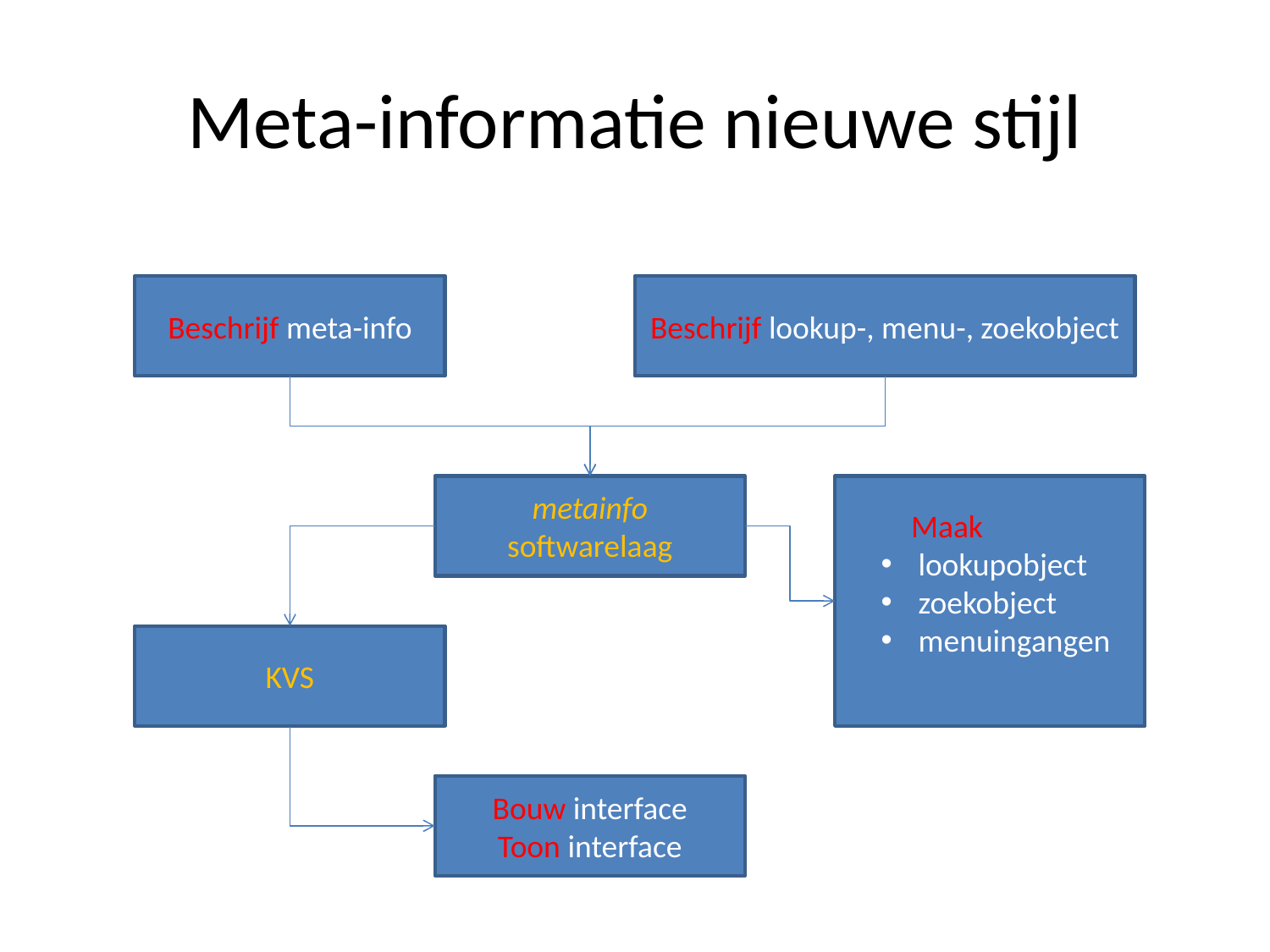

# Meta-informatie nieuwe stijl
Beschrijf meta-info
Beschrijf lookup-, menu-, zoekobject
metainfo softwarelaag
Maak
 lookupobject
 zoekobject
 menuingangen

KVS
Bouw interface
Toon interface